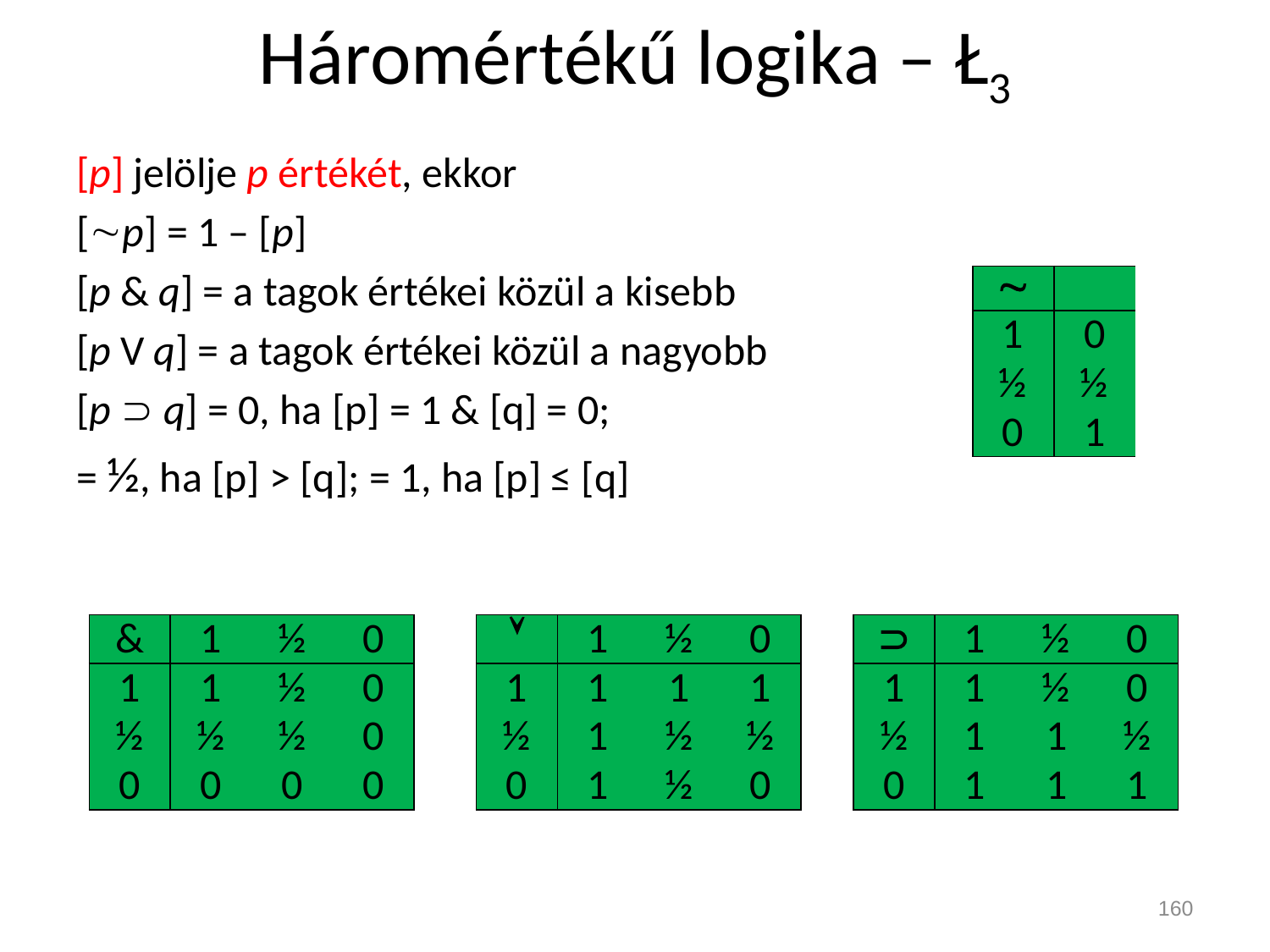

# Háromértékű logika – Ł3
[p] jelölje p értékét, ekkor
[∼p] = 1 – [p]
[p & q] = a tagok értékei közül a kisebb
[p V q] = a tagok értékei közül a nagyobb
[p ⊃ q] = 0, ha [p] = 1 & [q] = 0;
= ½, ha [p] > [q]; = 1, ha [p] ≤ [q]

| ∼ |  |
| --- | --- |
| 1 | 0 |
| ½ | ½ |
| 0 | 1 |
| & | 1 | ½ | 0 |
| --- | --- | --- | --- |
| 1 | 1 | ½ | 0 |
| ½ | ½ | ½ | 0 |
| 0 | 0 | 0 | 0 |
| ∨ | 1 | ½ | 0 |
| --- | --- | --- | --- |
| 1 | 1 | 1 | 1 |
| ½ | 1 | ½ | ½ |
| 0 | 1 | ½ | 0 |
| ⊃ | 1 | ½ | 0 |
| --- | --- | --- | --- |
| 1 | 1 | ½ | 0 |
| ½ | 1 | 1 | ½ |
| 0 | 1 | 1 | 1 |
160